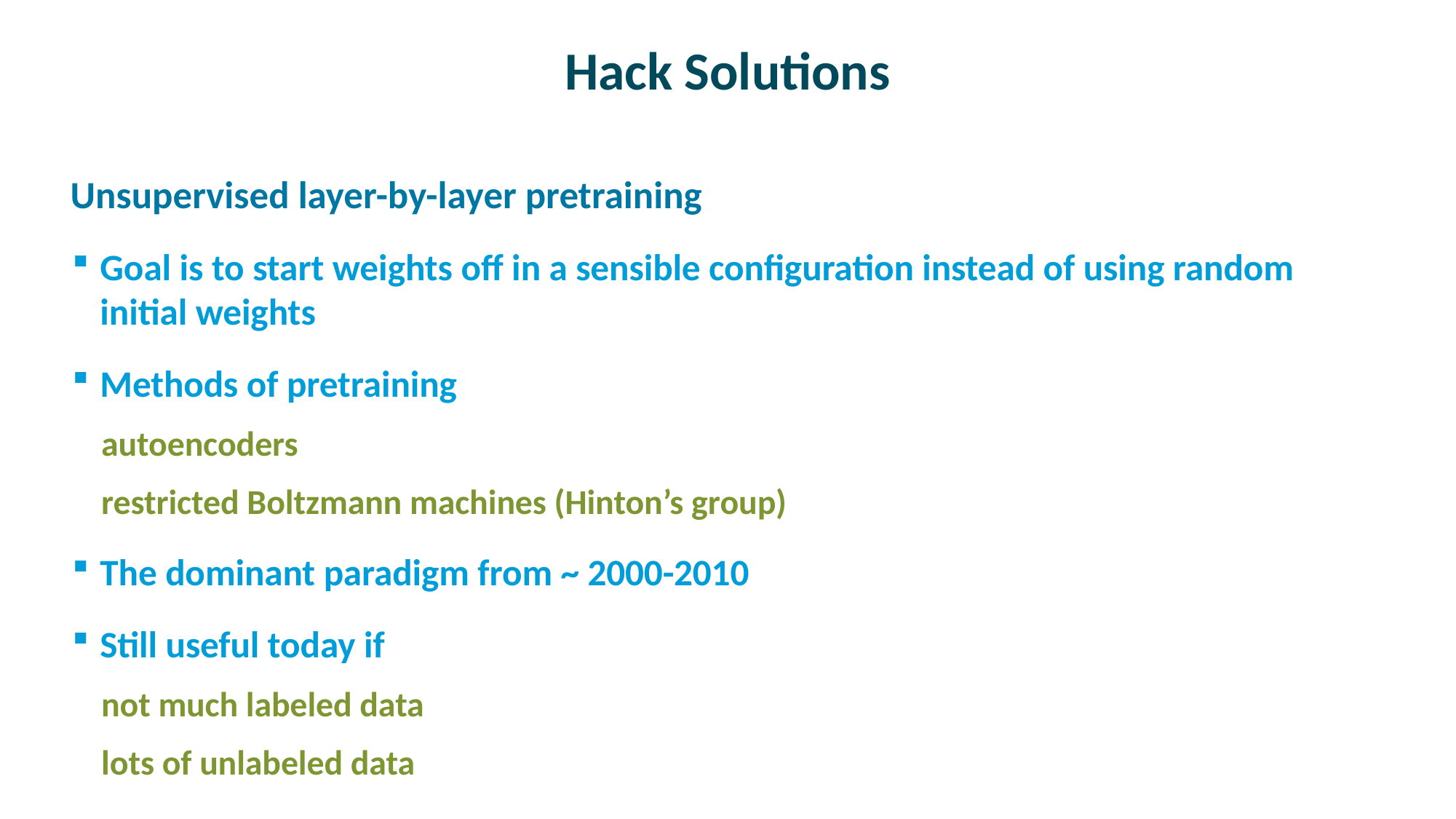

# Hack Solutions
Unsupervised layer-by-layer pretraining
Goal is to start weights off in a sensible configuration instead of using random initial weights
Methods of pretraining
autoencoders
restricted Boltzmann machines (Hinton’s group)
The dominant paradigm from ~ 2000-2010
Still useful today if
not much labeled data
lots of unlabeled data